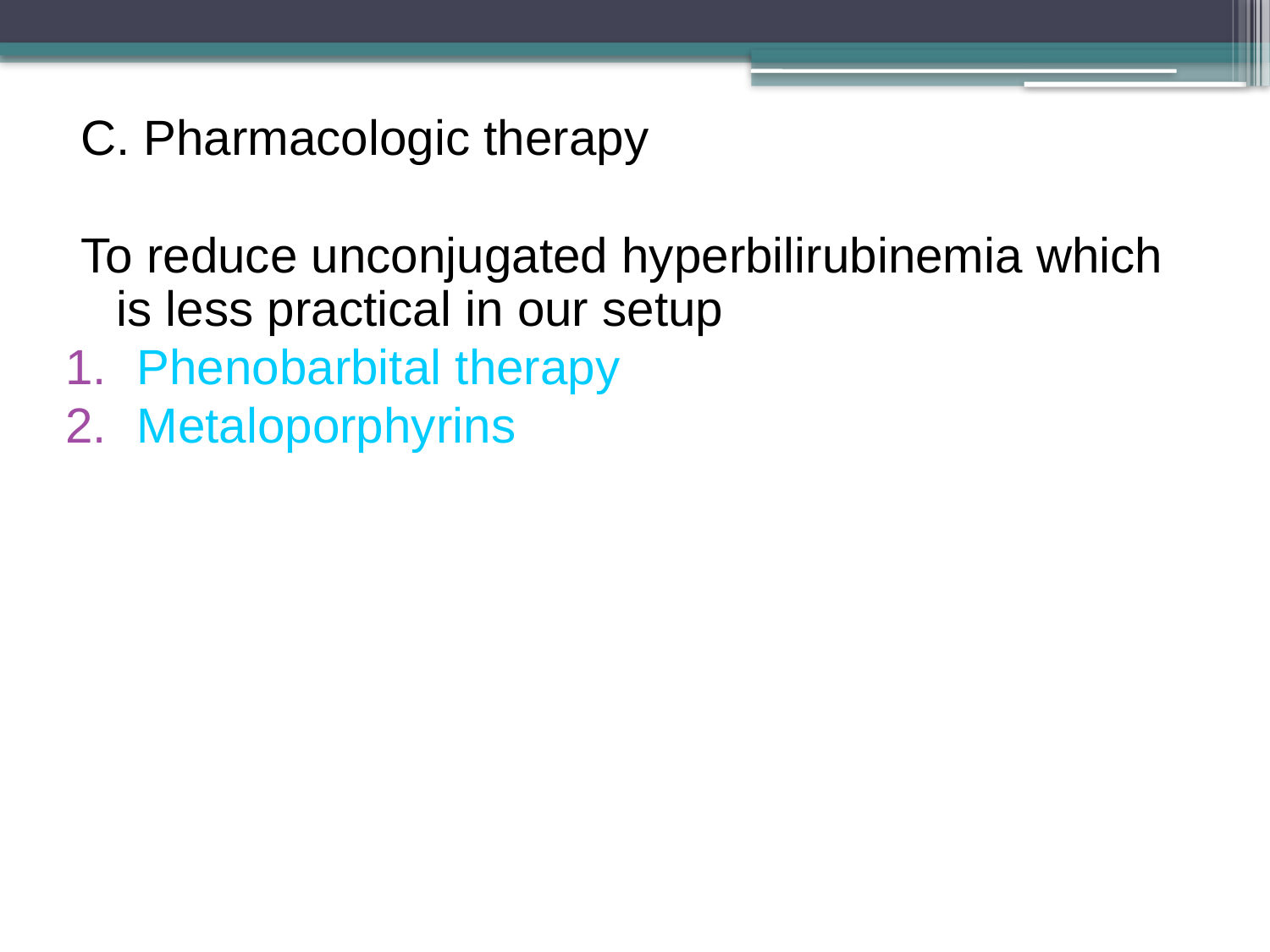

C. Pharmacologic therapy

To reduce unconjugated hyperbilirubinemia which is less practical in our setup
Phenobarbital therapy
Metaloporphyrins